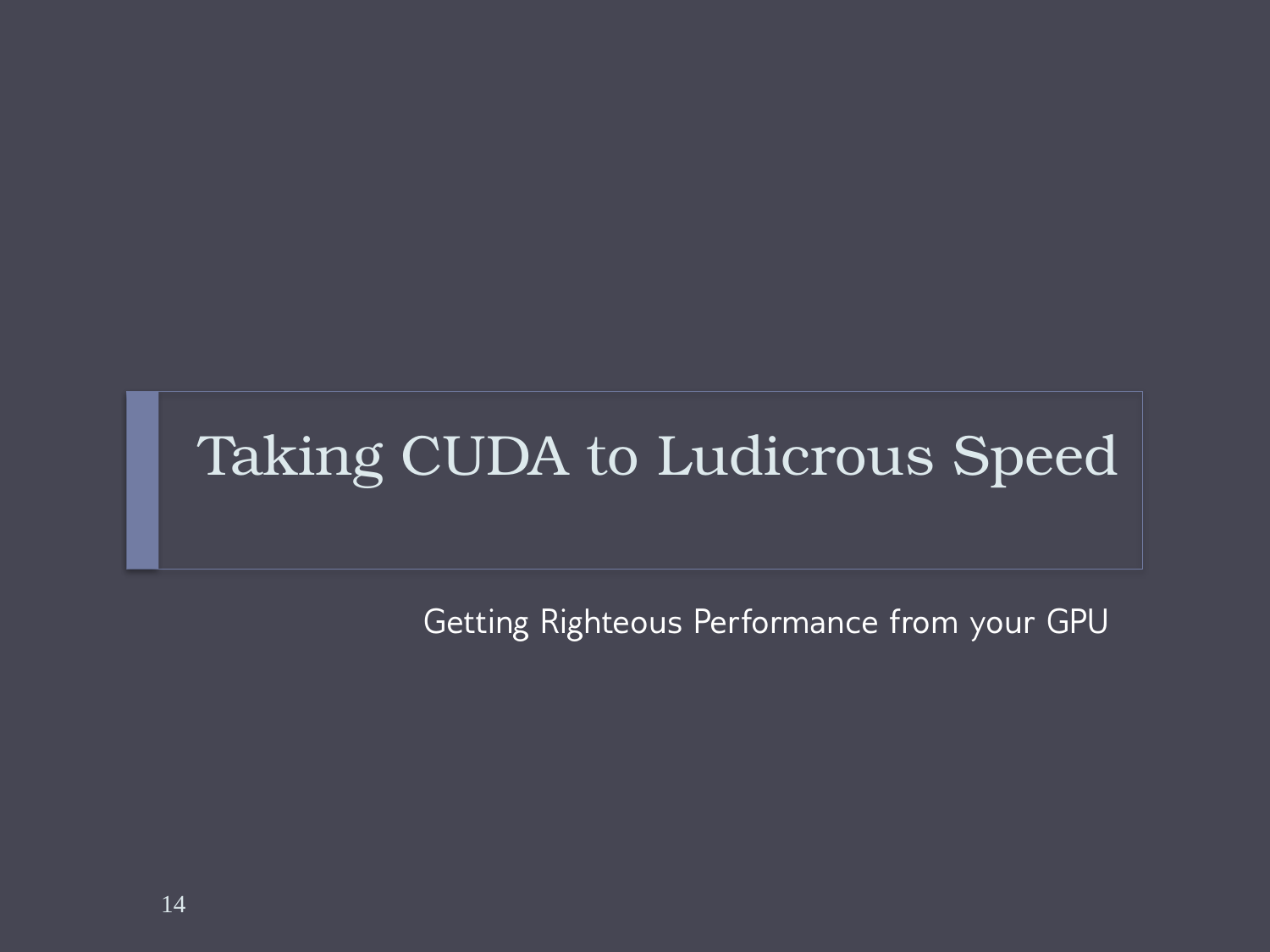

# Taking CUDA to Ludicrous Speed
Getting Righteous Performance from your GPU
14